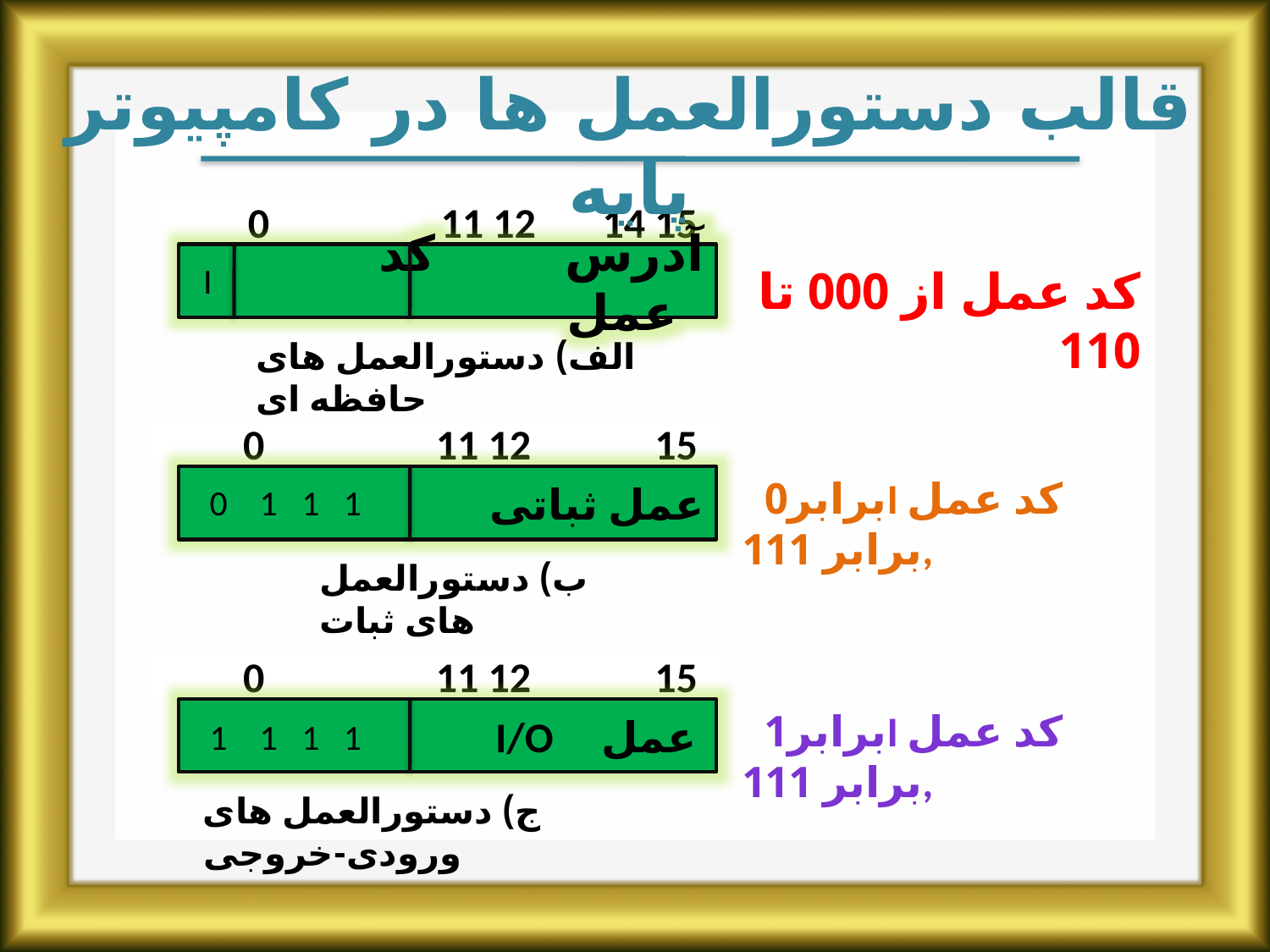

قالب دستورالعمل ها در کامپیوتر پایه
0                  11 12       14 15
       آدرس          کد عمل
I
کد عمل از 000 تا 110
الف) دستورالعمل های حافظه ای
0                  11 12             15
     عمل ثباتی
0    1   1   1
  برابر0I کد عمل برابر 111,
ب) دستورالعمل های ثبات
0                  11 12             15
I/O     عمل
1    1   1   1
  برابر1I کد عمل برابر 111,
ج) دستورالعمل های ورودی-خروجی